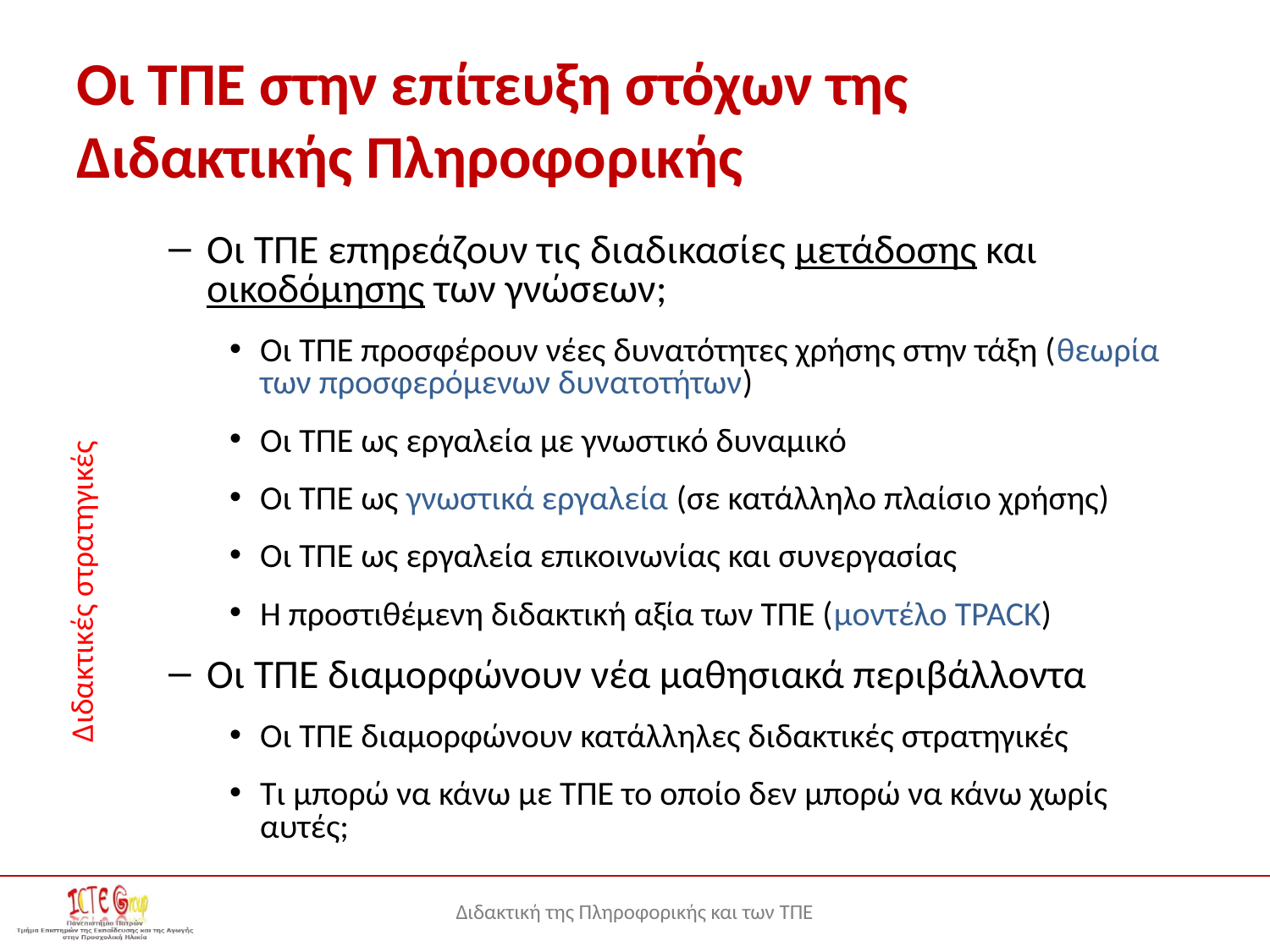

# Οι ΤΠΕ στην επίτευξη στόχων της Διδακτικής Πληροφορικής
Οι ΤΠΕ επηρεάζουν τις διαδικασίες μετάδοσης και οικοδόμησης των γνώσεων;
Οι ΤΠΕ προσφέρουν νέες δυνατότητες χρήσης στην τάξη (θεωρία των προσφερόμενων δυνατοτήτων)
Οι ΤΠΕ ως εργαλεία με γνωστικό δυναμικό
Οι ΤΠΕ ως γνωστικά εργαλεία (σε κατάλληλο πλαίσιο χρήσης)
Οι ΤΠΕ ως εργαλεία επικοινωνίας και συνεργασίας
Η προστιθέμενη διδακτική αξία των ΤΠΕ (μοντέλο TPACK)
Οι ΤΠΕ διαμορφώνουν νέα μαθησιακά περιβάλλοντα
Οι ΤΠΕ διαμορφώνουν κατάλληλες διδακτικές στρατηγικές
Τι μπορώ να κάνω με ΤΠΕ το οποίο δεν μπορώ να κάνω χωρίς αυτές;

Διδακτικές στρατηγικές